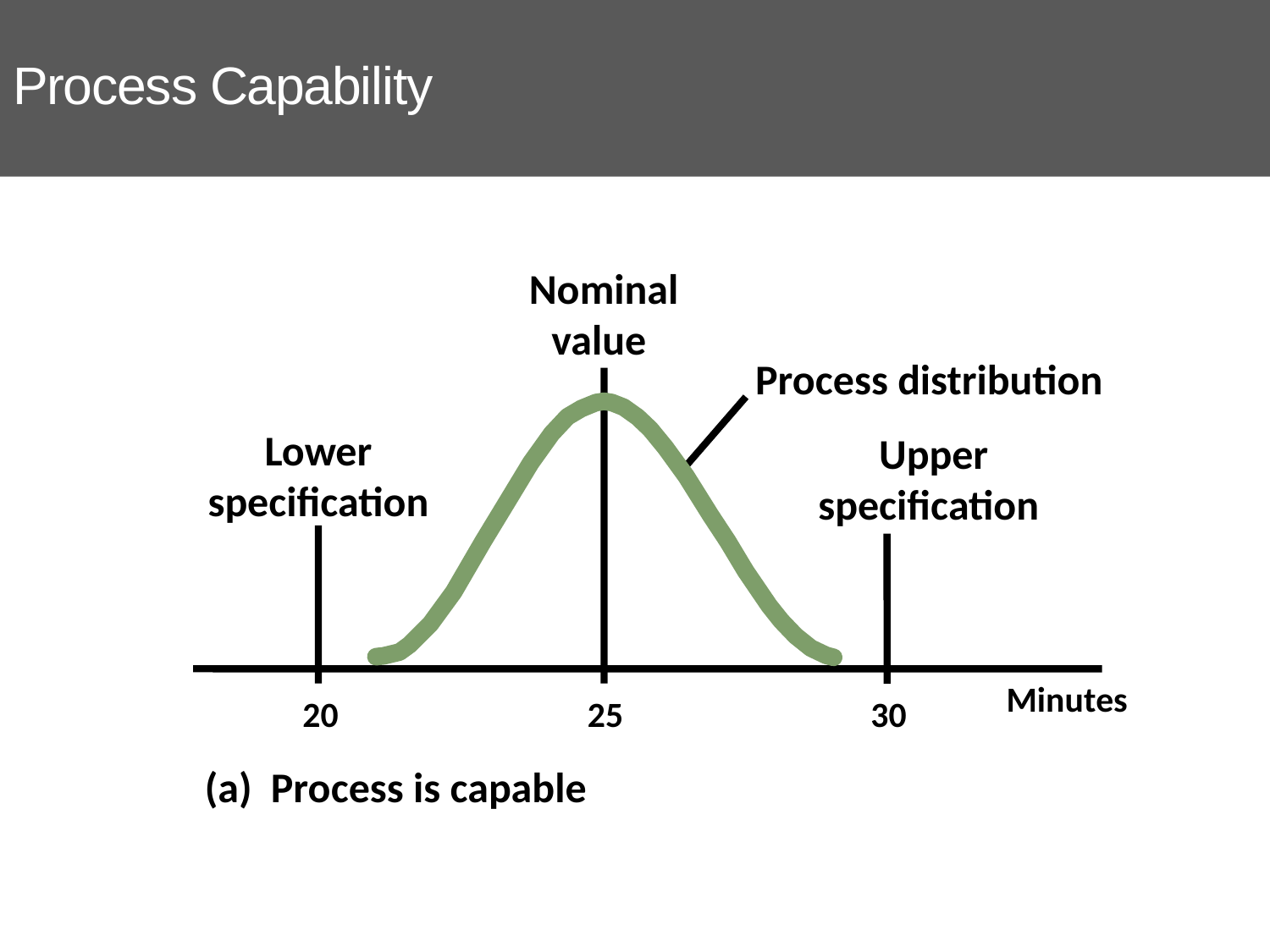

# Process Capability
Nominal
value

Lower
specification
Upper
specification

Minutes
20
25
30
Process distribution

(a)  Process is capable